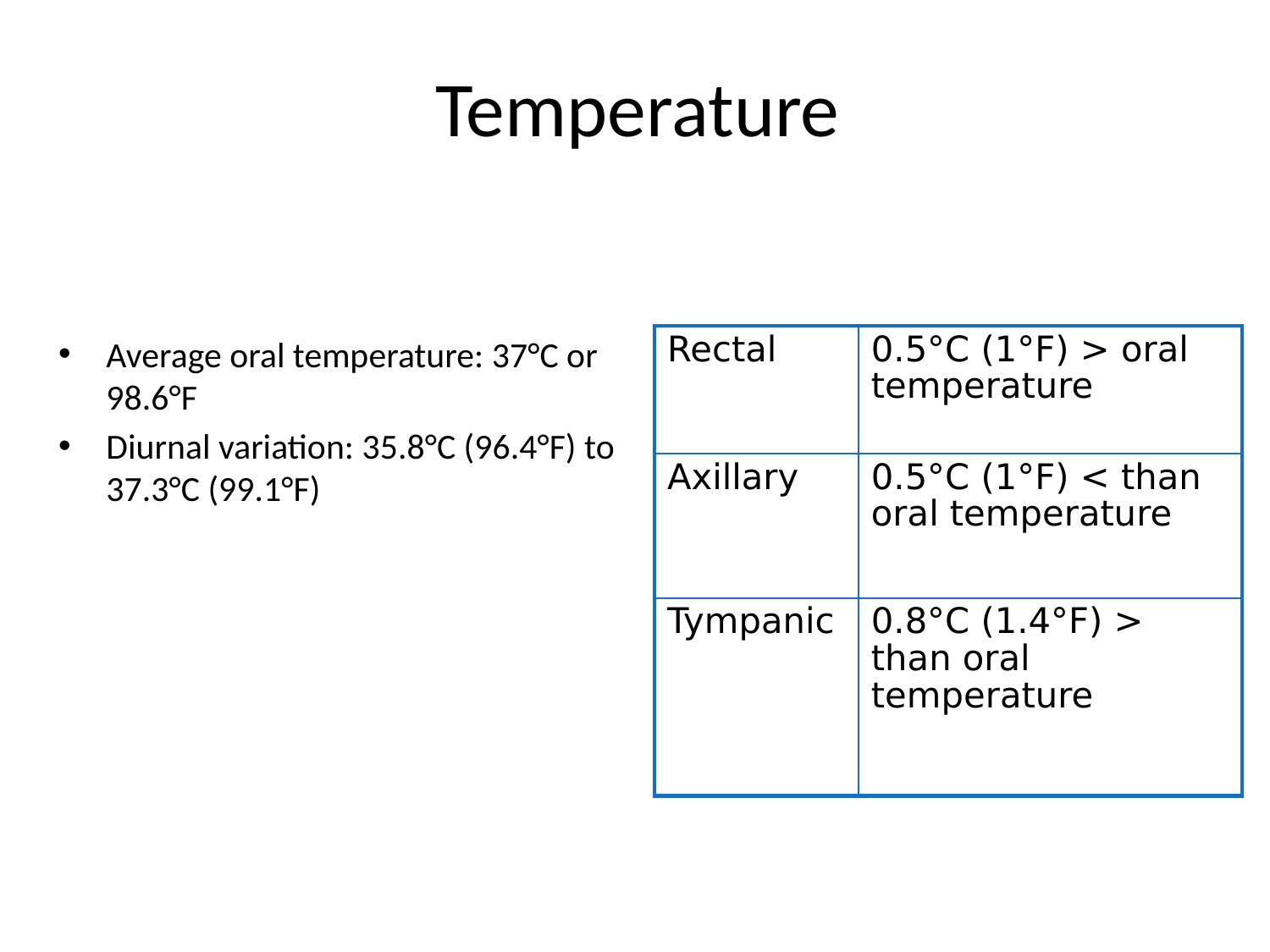

# Temperature
Average oral temperature: 37°C or 98.6°F
Diurnal variation: 35.8°C (96.4°F) to 37.3°C (99.1°F)
| Rectal | 0.5°C (1°F) > oral temperature |
| --- | --- |
| Axillary | 0.5°C (1°F) < than oral temperature |
| Tympanic | 0.8°C (1.4°F) > than oral temperature |